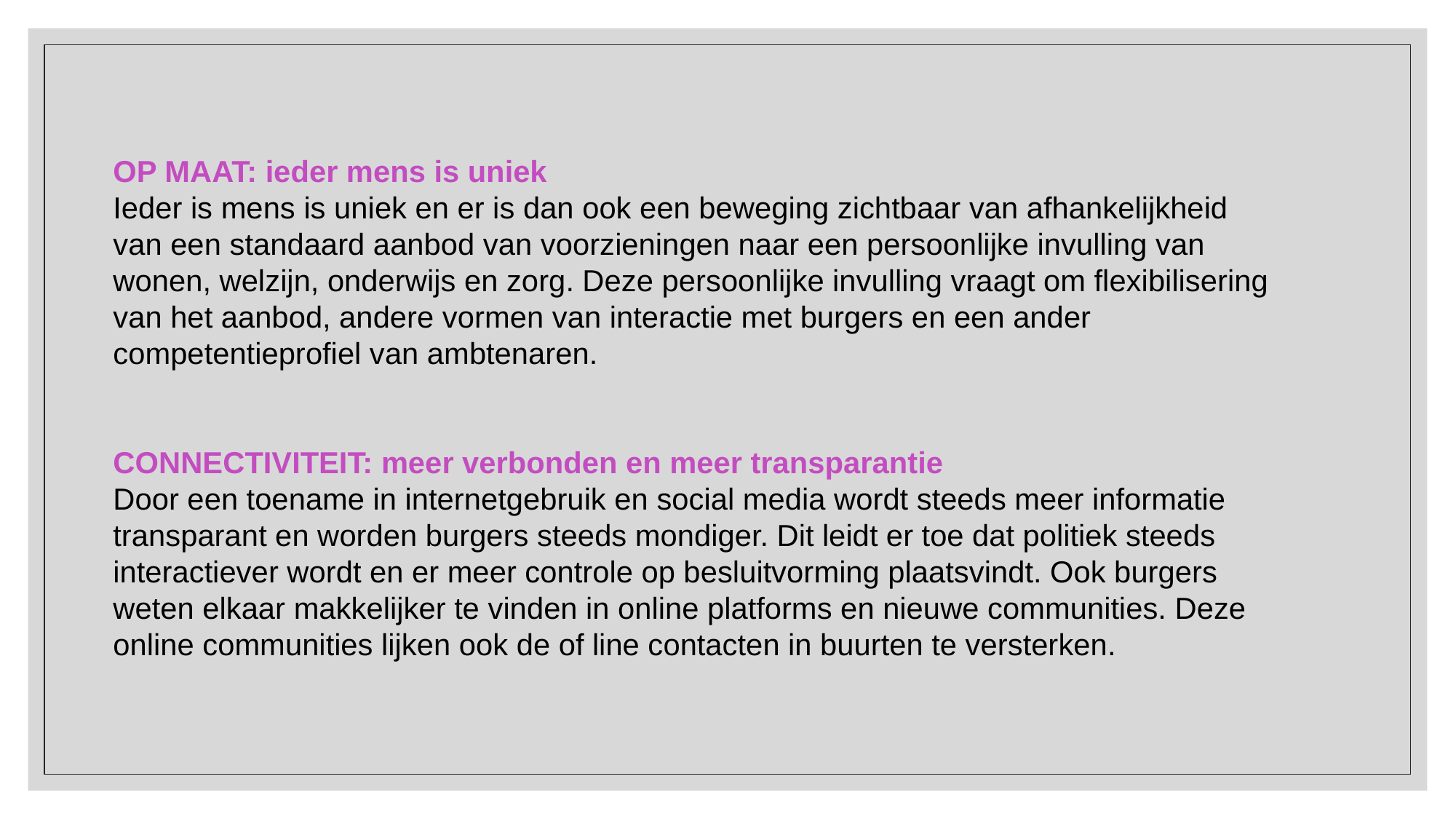

OP MAAT: ieder mens is uniek
Ieder is mens is uniek en er is dan ook een beweging zichtbaar van afhankelijkheid van een standaard aanbod van voorzieningen naar een persoonlijke invulling van wonen, welzijn, onderwijs en zorg. Deze persoonlijke invulling vraagt om flexibilisering van het aanbod, andere vormen van interactie met burgers en een ander competentieprofiel van ambtenaren.

CONNECTIVITEIT: meer verbonden en meer transparantie
Door een toename in internetgebruik en social media wordt steeds meer informatie transparant en worden burgers steeds mondiger. Dit leidt er toe dat politiek steeds interactiever wordt en er meer controle op besluitvorming plaatsvindt. Ook burgers weten elkaar makkelijker te vinden in online platforms en nieuwe communities. Deze online communities lijken ook de of line contacten in buurten te versterken.